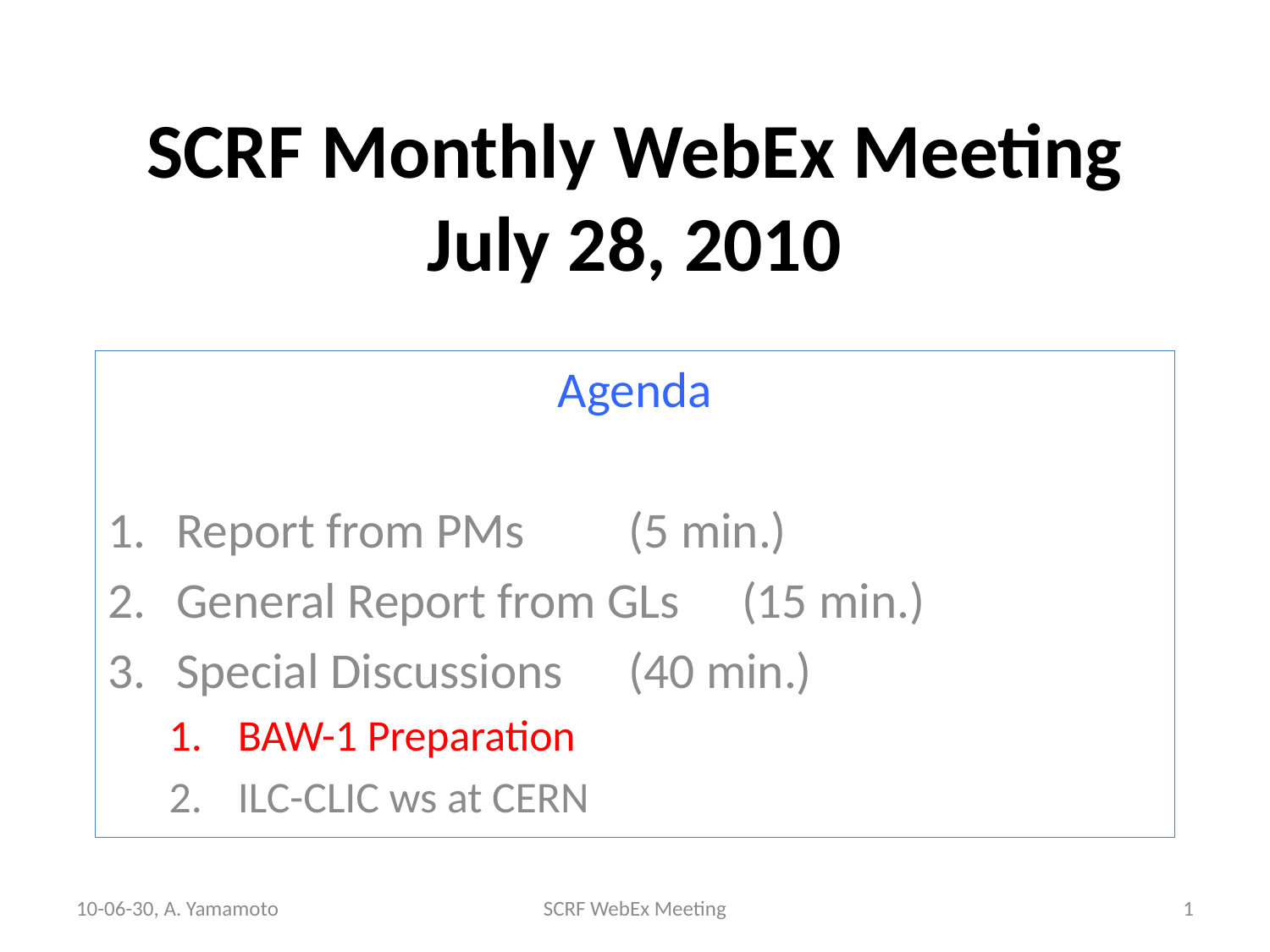

# SCRF Monthly WebEx Meeting July 28, 2010
Agenda

Report from PMs 				(5 min.)
General Report from GLs		(15 min.)
Special Discussions 				(40 min.)
BAW-1 Preparation
ILC-CLIC ws at CERN

10-06-30, A. Yamamoto
SCRF WebEx Meeting
1